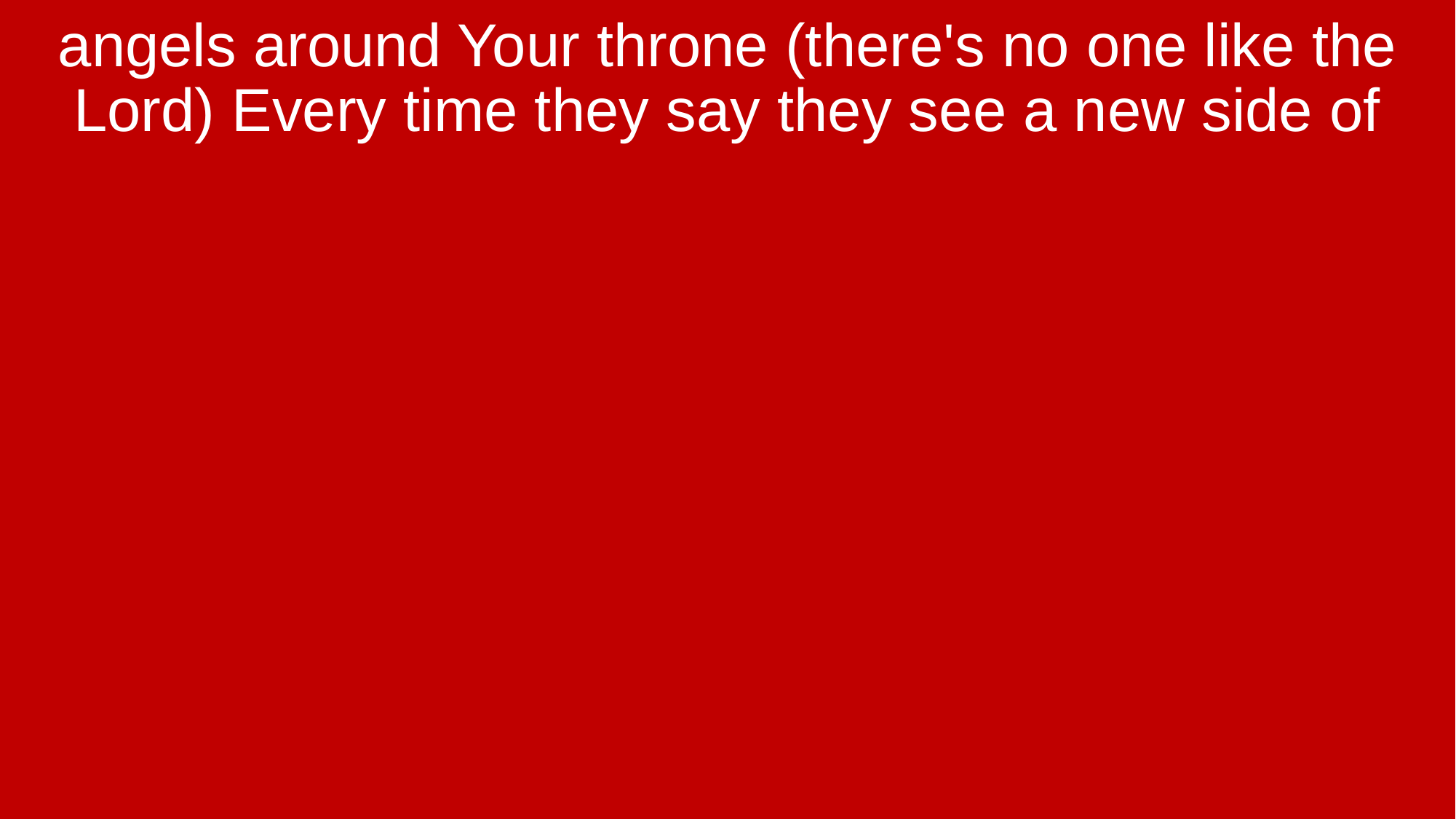

angels around Your throne (there's no one like the Lord) Every time they say they see a new side of